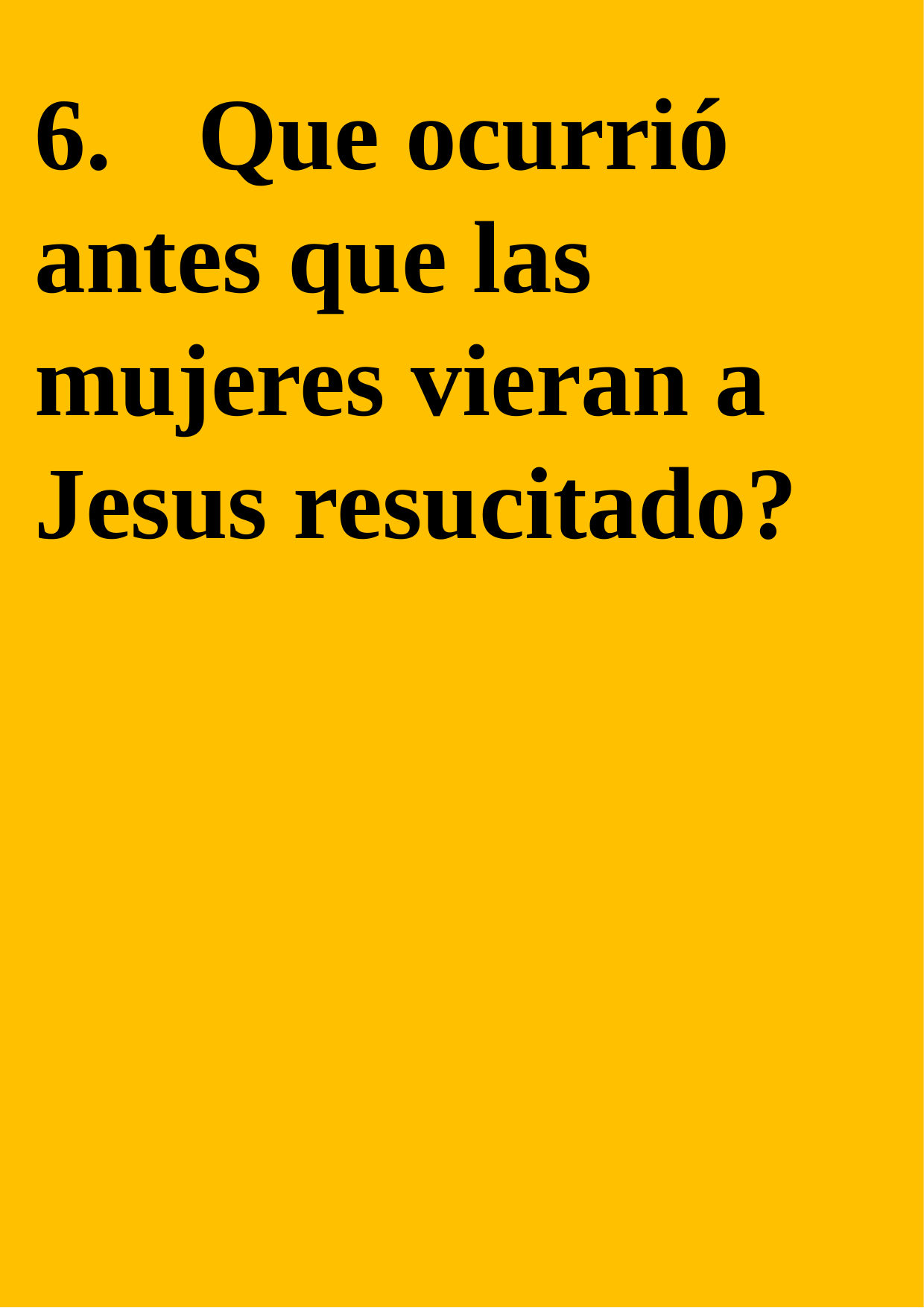

6.	  Que ocurrió antes que las mujeres vieran a Jesus resucitado?